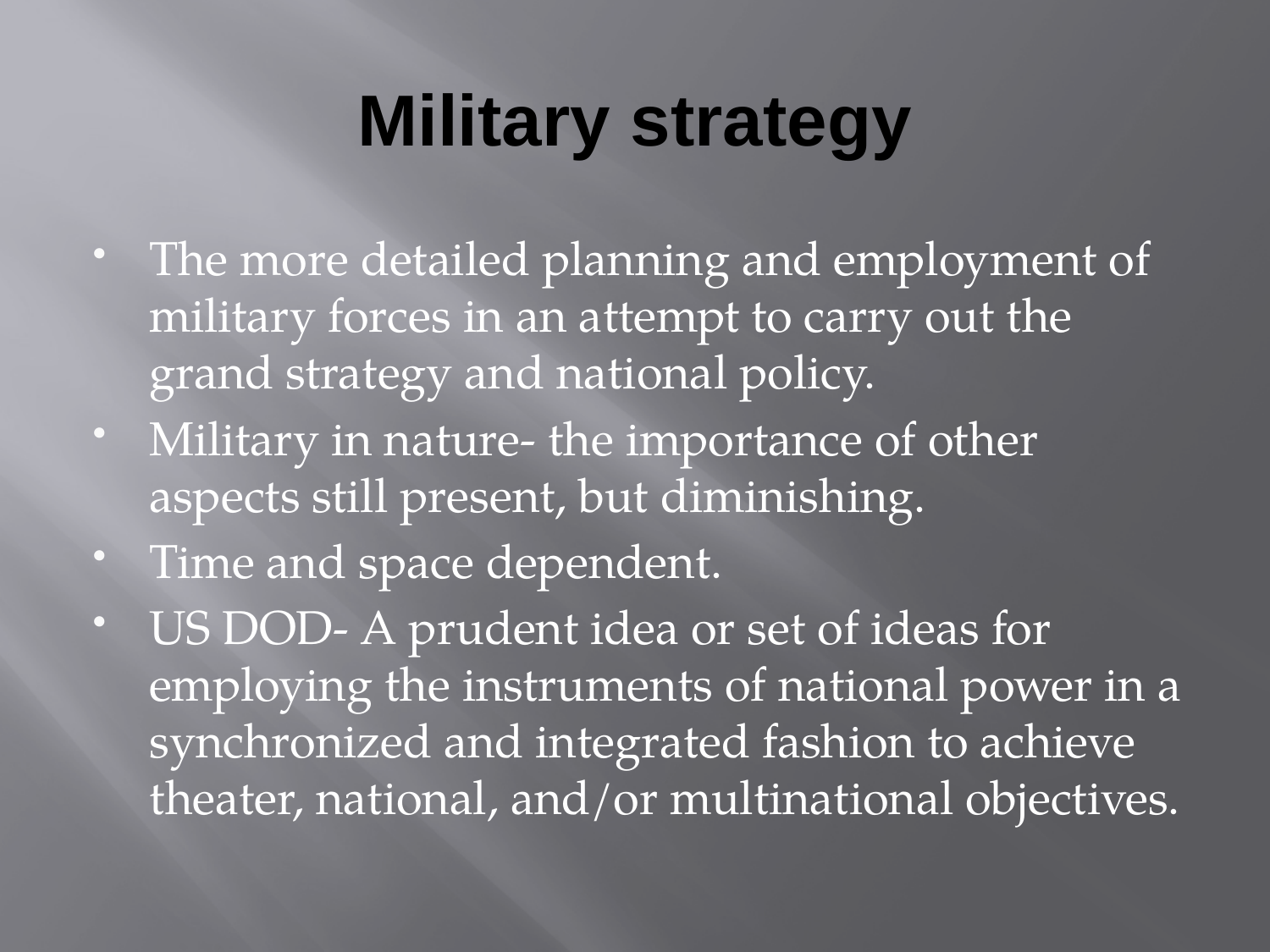

# Military strategy
The more detailed planning and employment of military forces in an attempt to carry out the grand strategy and national policy.
Military in nature- the importance of other aspects still present, but diminishing.
Time and space dependent.
US DOD- A prudent idea or set of ideas for employing the instruments of national power in a synchronized and integrated fashion to achieve theater, national, and/or multinational objectives.